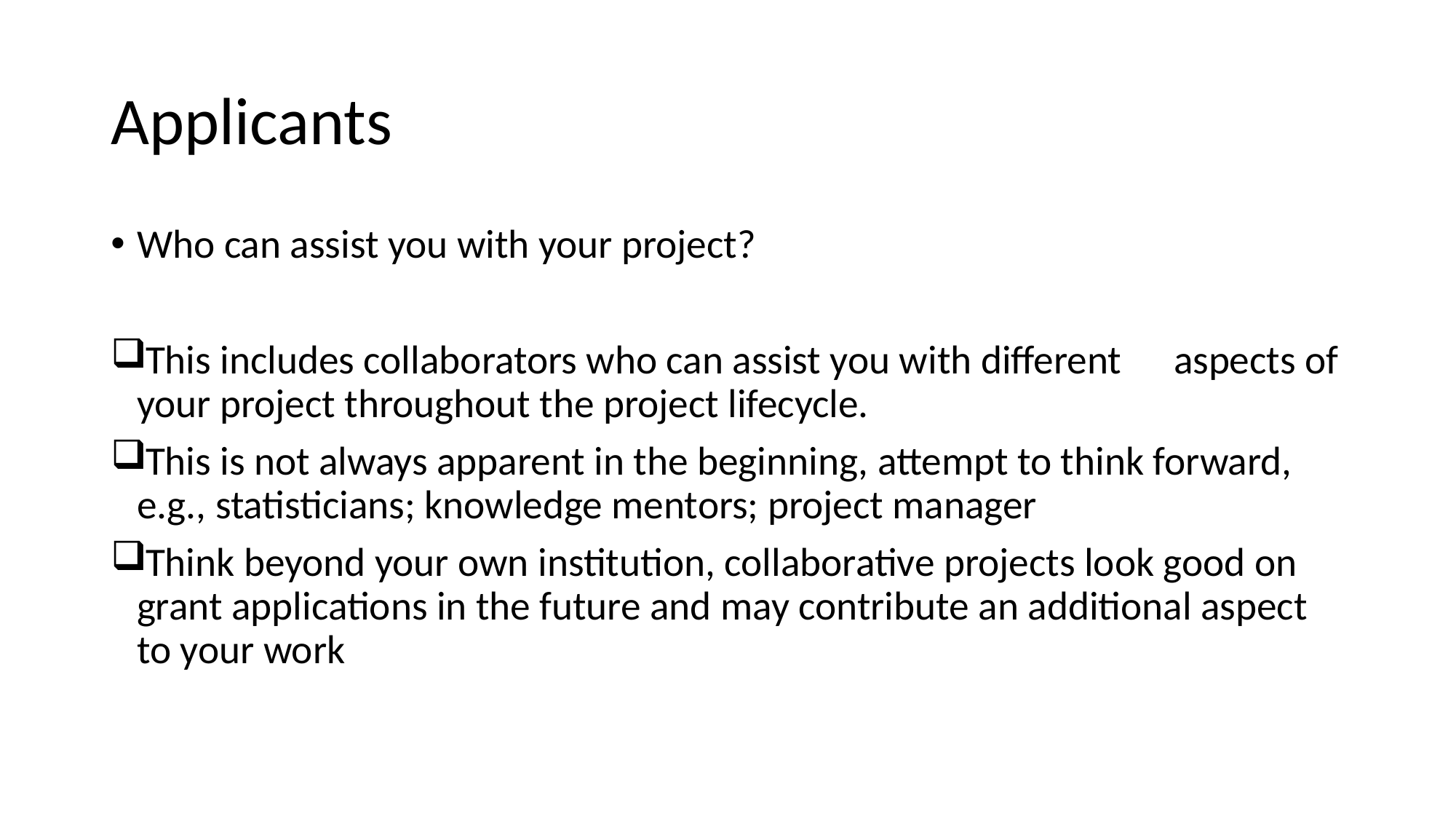

# Applicants
Who can assist you with your project?

This includes collaborators who can assist you with different 	aspects of your project throughout the project lifecycle.
This is not always apparent in the beginning, attempt to think forward, e.g., statisticians; knowledge mentors; project manager
Think beyond your own institution, collaborative projects look good on grant applications in the future and may contribute an additional aspect to your work